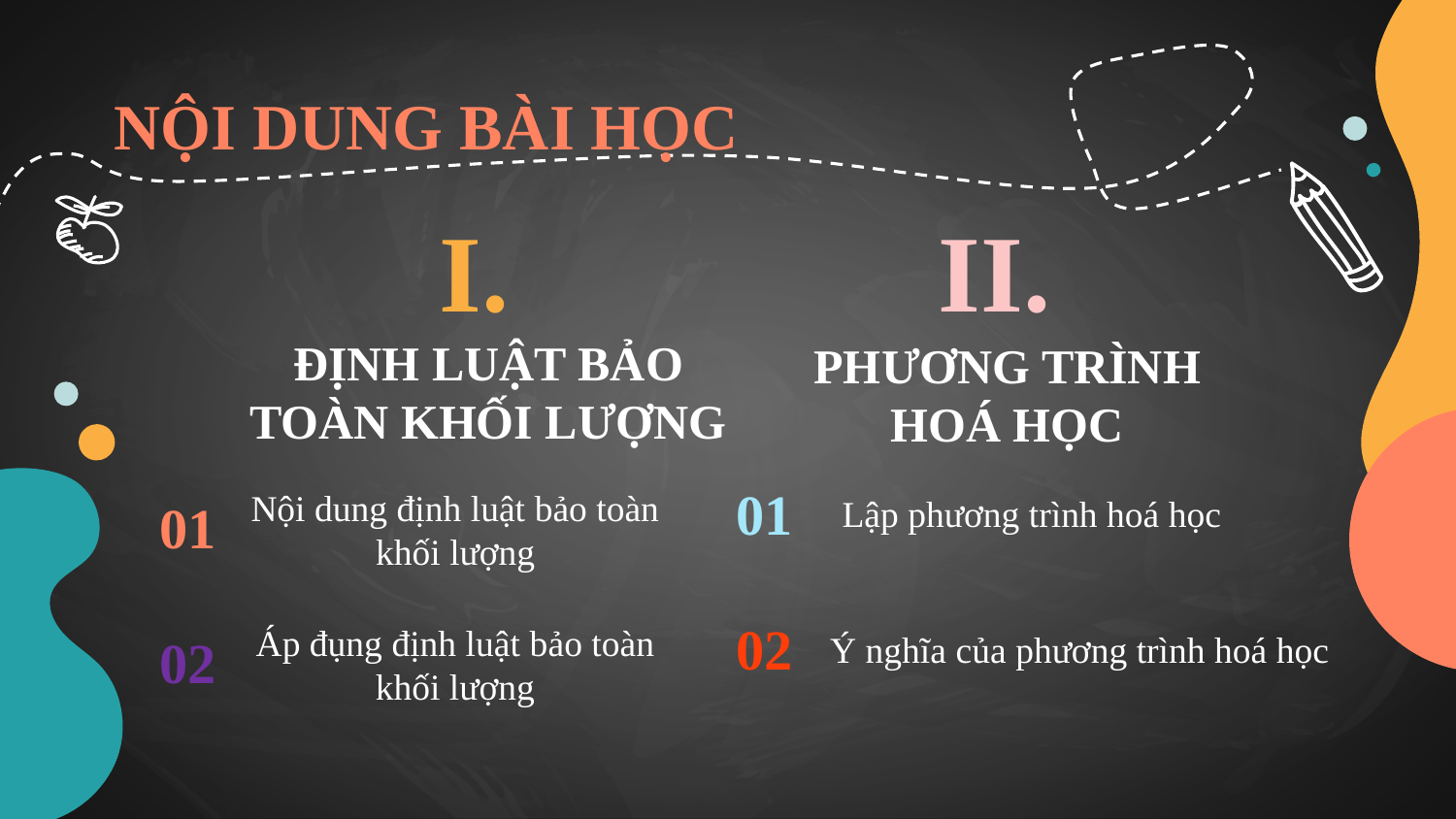

# NỘI DUNG BÀI HỌC
II.
I.
ĐỊNH LUẬT BẢO TOÀN KHỐI LƯỢNG
PHƯƠNG TRÌNH HOÁ HỌC
01
Nội dung định luật bảo toàn khối lượng
Lập phương trình hoá học
01
02
Áp đụng định luật bảo toàn khối lượng
Ý nghĩa của phương trình hoá học
02